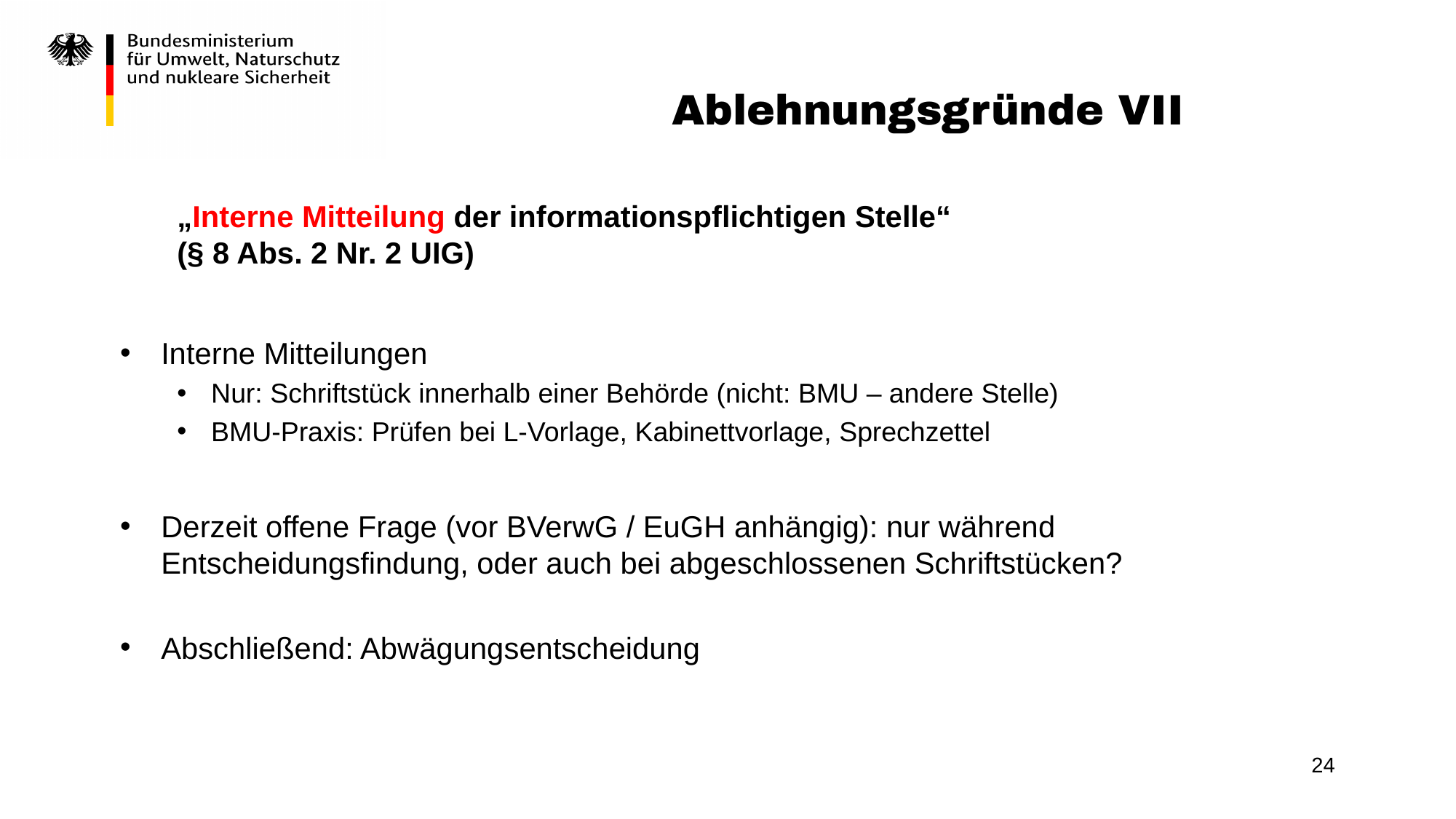

# Ablehnungsgründe VII
„Interne Mitteilung der informationspflichtigen Stelle“
(§ 8 Abs. 2 Nr. 2 UIG)

Interne Mitteilungen
Nur: Schriftstück innerhalb einer Behörde (nicht: BMU – andere Stelle)
BMU-Praxis: Prüfen bei L-Vorlage, Kabinettvorlage, Sprechzettel

Derzeit offene Frage (vor BVerwG / EuGH anhängig): nur während Entscheidungsfindung, oder auch bei abgeschlossenen Schriftstücken?

Abschließend: Abwägungsentscheidung

24